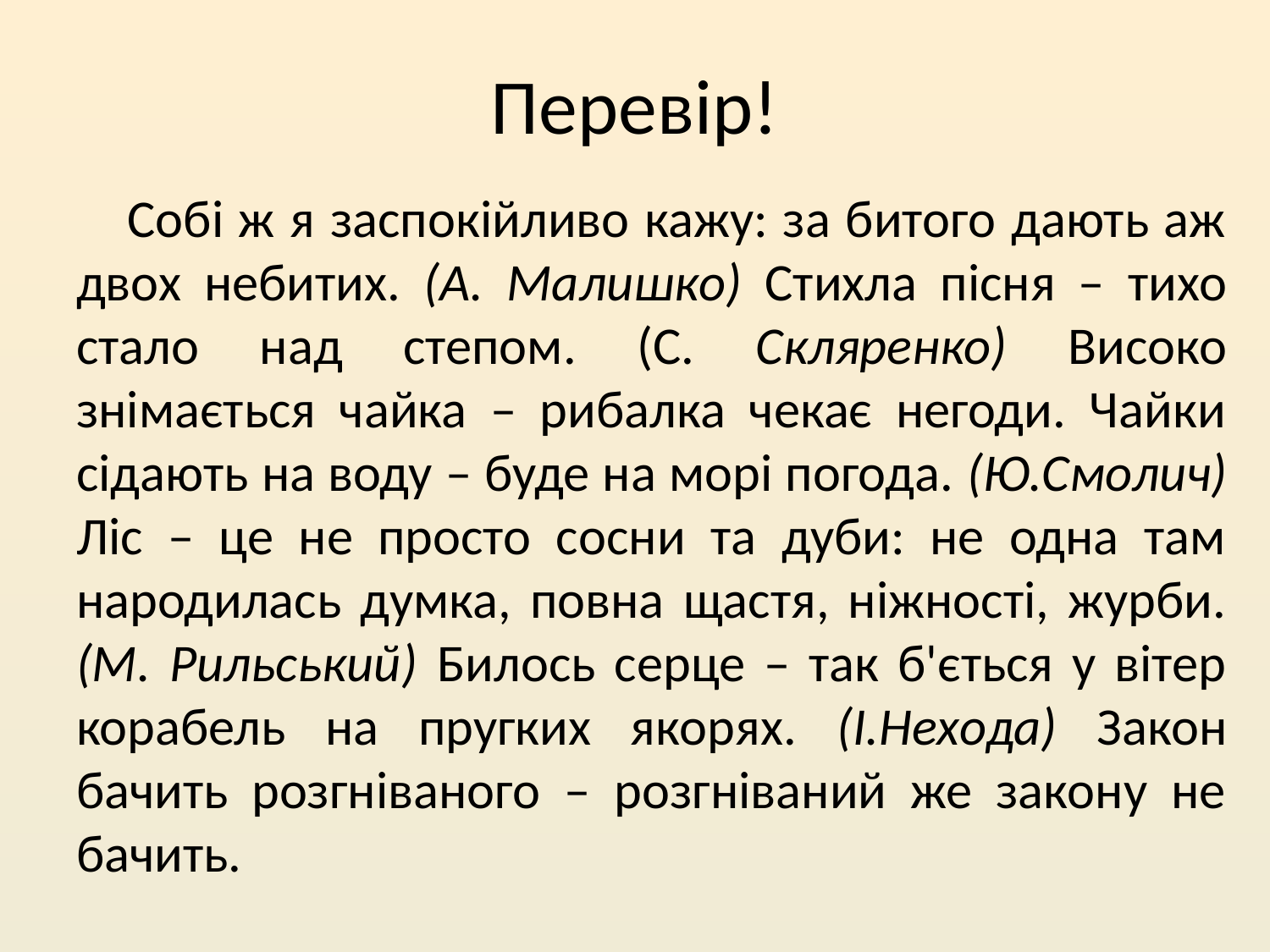

# Перевір!
Собі ж я заспокійливо кажу: за битого дають аж двох небитих. (А. Малишко) Стихла пісня – тихо стало над степом. (С. Скляренко) Високо знімається чайка – рибалка чекає негоди. Чайки сідають на воду – буде на морі погода. (Ю.Смолич) Ліс – це не просто сосни та дуби: не одна там народилась думка, повна щастя, ніжності, журби. (М. Рильський) Билось серце – так б'ється у вітер корабель на пругких якорях. (І.Нехода) Закон бачить розгніваного – розгніваний же закону не бачить.